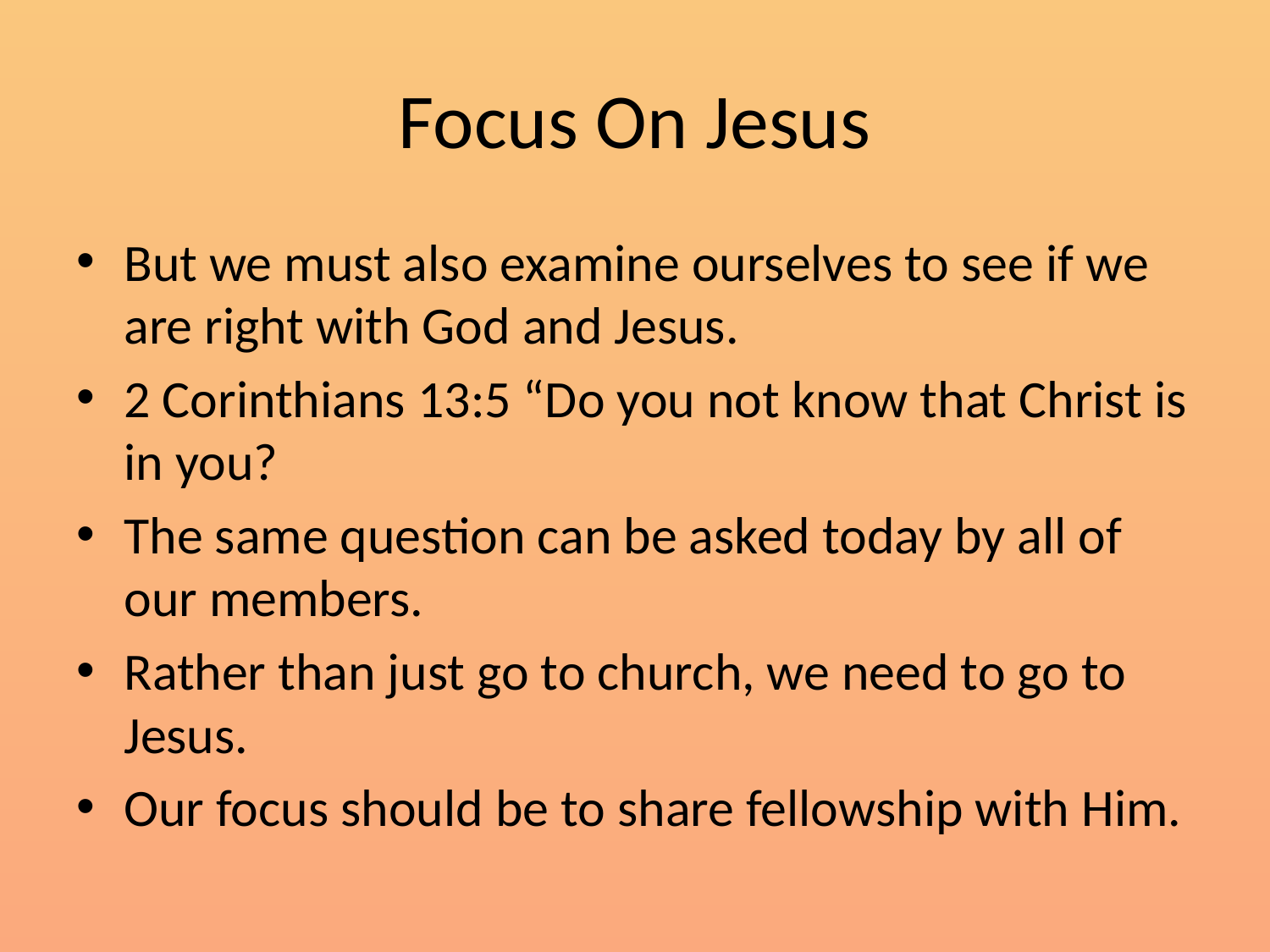

# Focus On Jesus
But we must also examine ourselves to see if we are right with God and Jesus.
2 Corinthians 13:5 “Do you not know that Christ is in you?
The same question can be asked today by all of our members.
Rather than just go to church, we need to go to Jesus.
Our focus should be to share fellowship with Him.